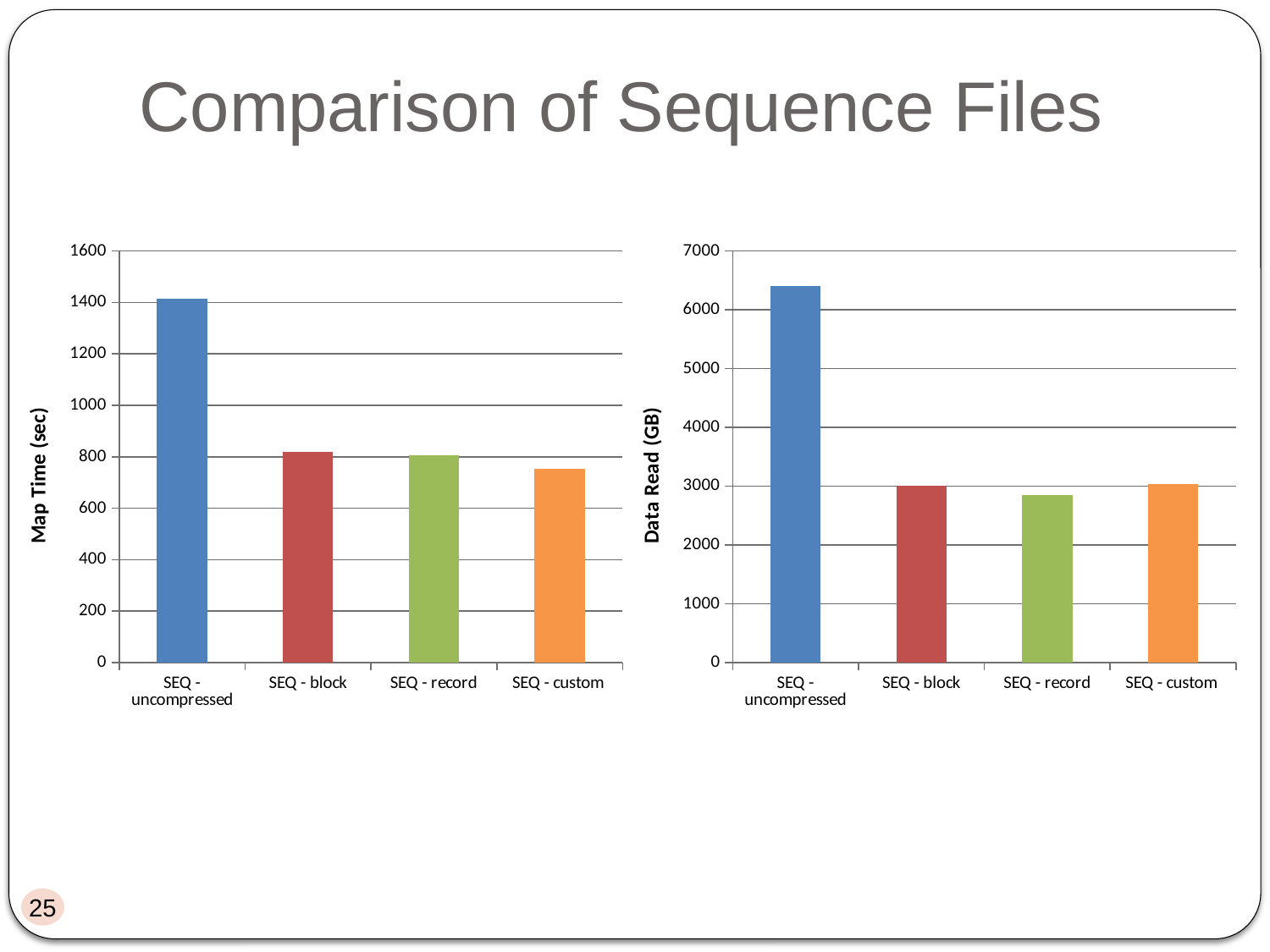

# Comparison of Sequence Files

### Chart

| Category |  |
|---|---|
| SEQ - uncompressed | 1416.0 |
| SEQ - block | 820.0 |
| SEQ - record | 806.0 |
| SEQ - custom  | 754.0 |

### Chart

| Category |  |
|---|---|
| SEQ - uncompressed | 6400.0 |
| SEQ - block | 3008.0 |
| SEQ - record | 2848.0 |
| SEQ - custom  | 3040.0 |
25